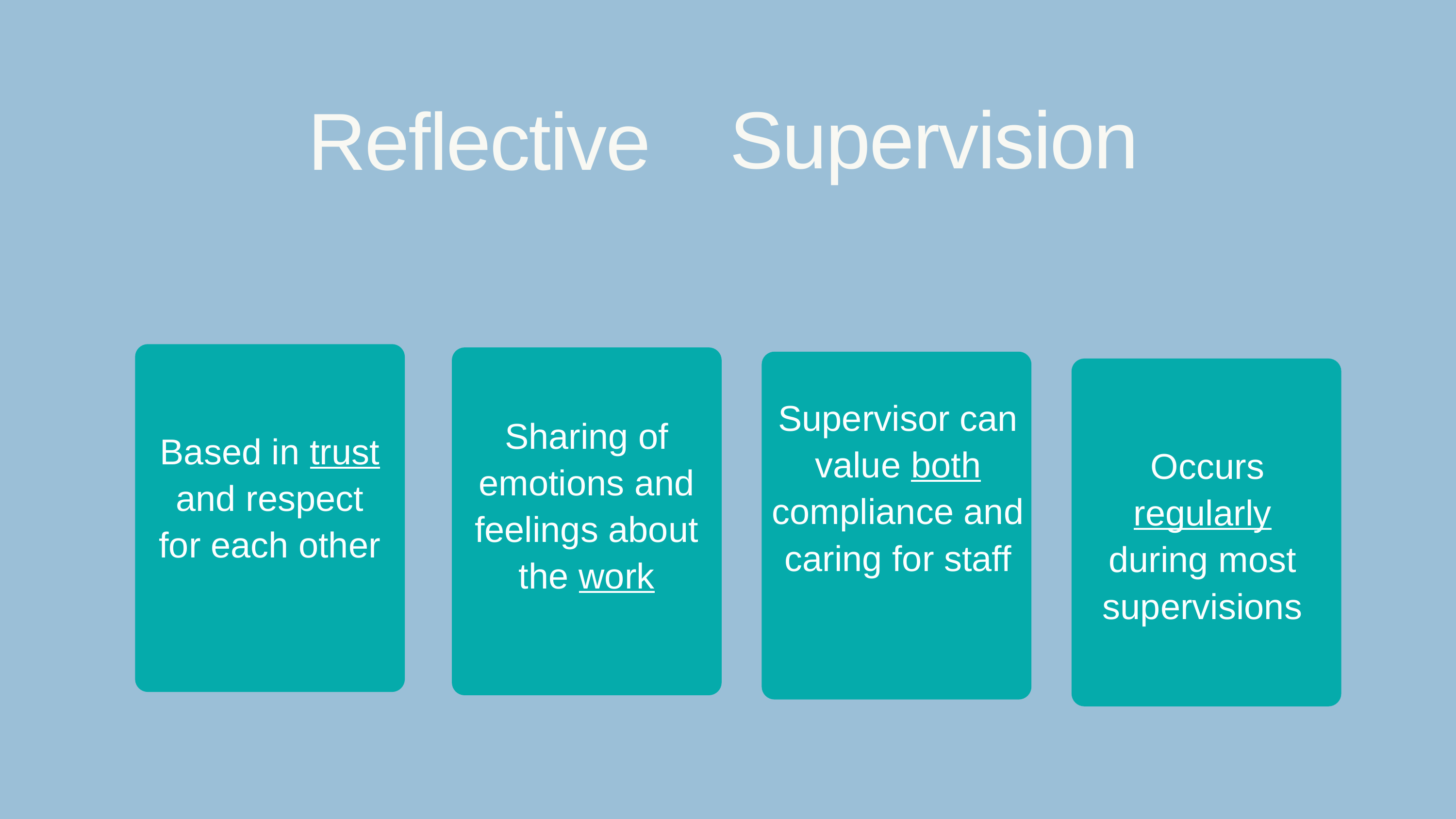

Supervision
Reflective

Based in trust and respect for each other

Sharing of emotions and feelings about the work

Occurs regularly  during most  supervisions
Supervisor can value both compliance and caring for staff